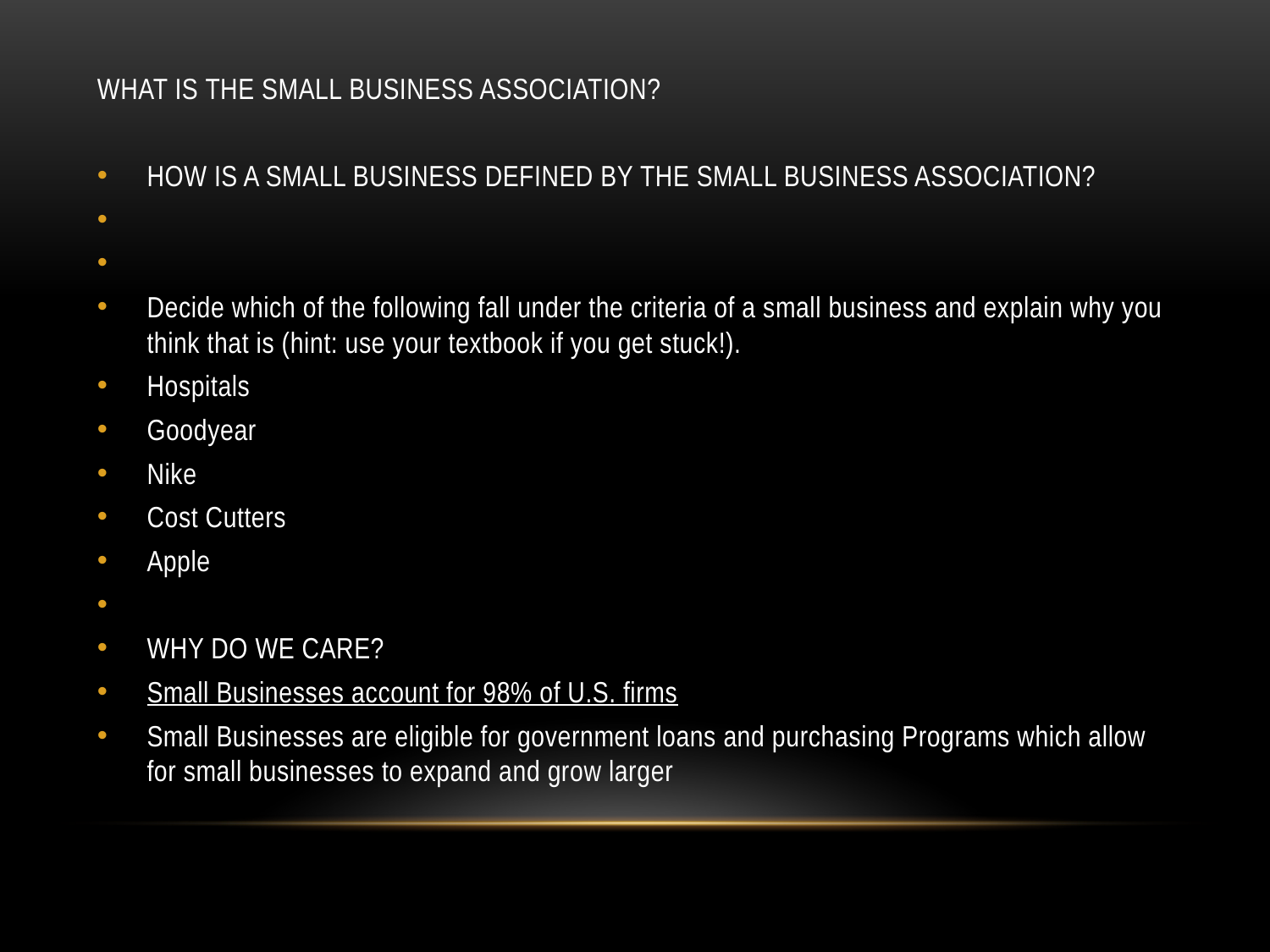

What is the Small business association?

How is a small business defined by the Small business association?

Decide which of the following fall under the criteria of a small business and explain why you think that is (hint: use your textbook if you get stuck!).
Hospitals
Goodyear
Nike
Cost Cutters
Apple

Why do we care?
Small Businesses account for 98% of U.S. firms
Small Businesses are eligible for government loans and purchasing Programs which allow for small businesses to expand and grow larger